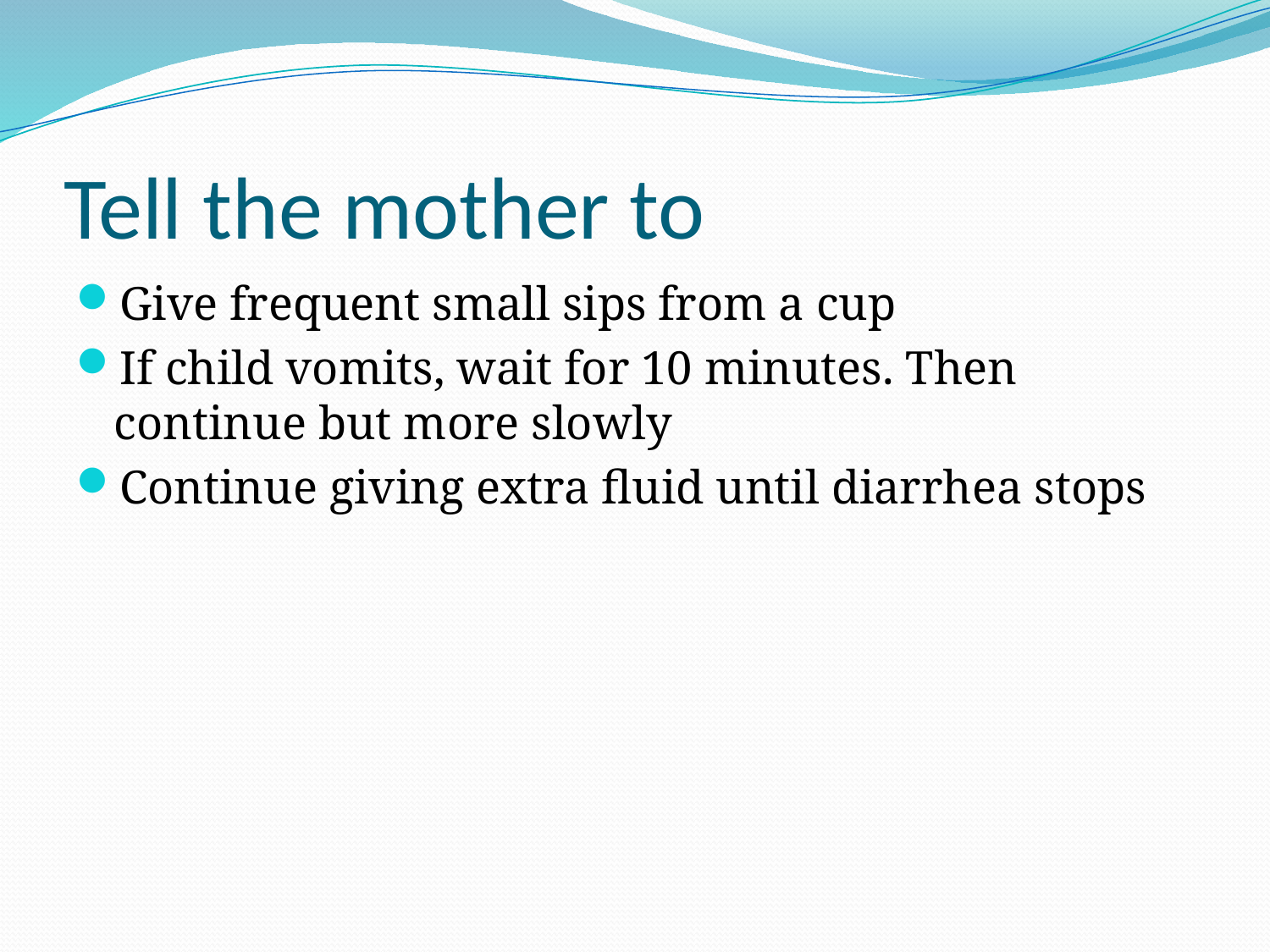

# Tell the mother to
Give frequent small sips from a cup
If child vomits, wait for 10 minutes. Then continue but more slowly
Continue giving extra fluid until diarrhea stops